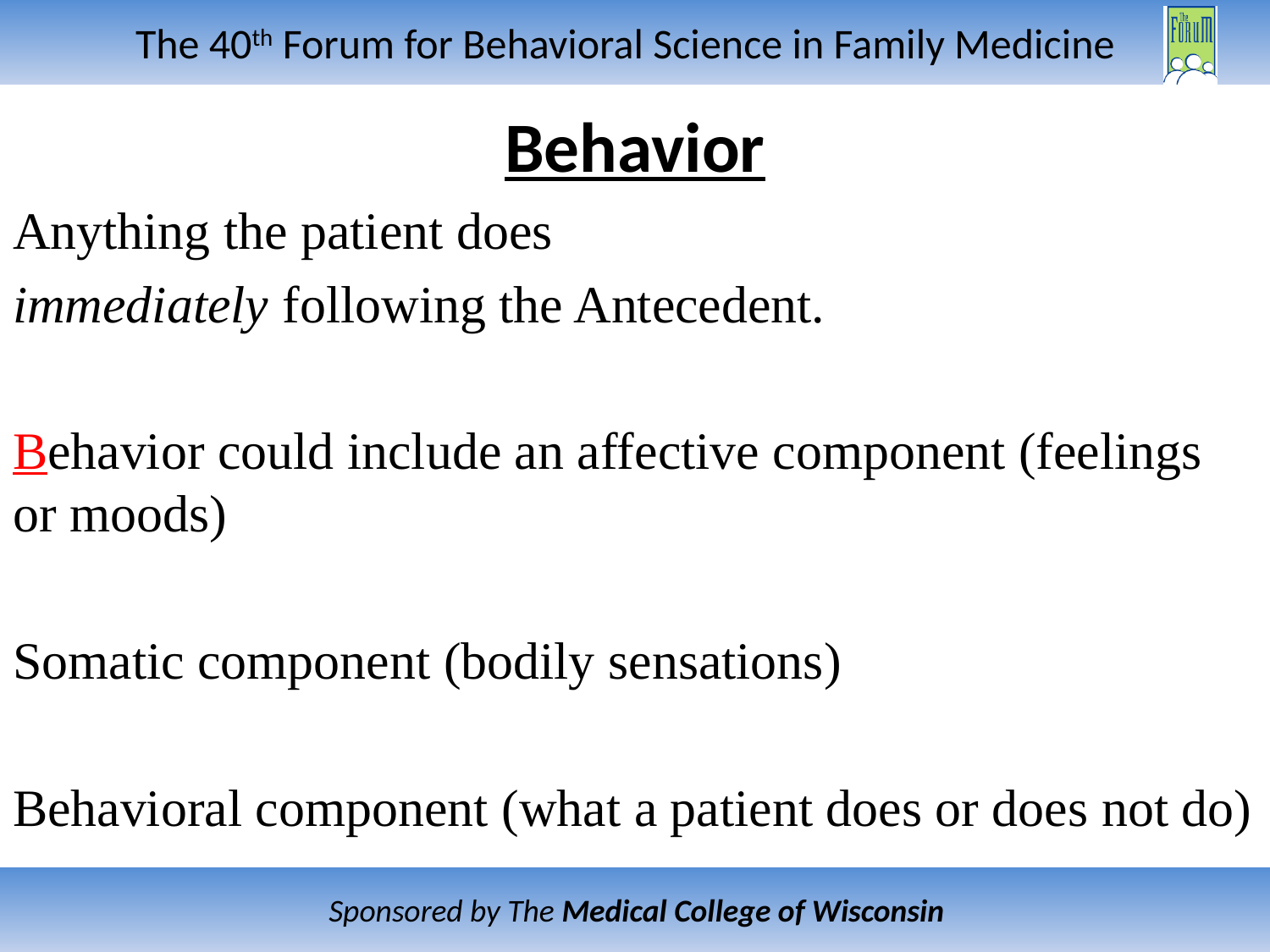

Behavior
Anything the patient does
immediately following the Antecedent.

Behavior could include an affective component (feelings or moods)

Somatic component (bodily sensations)

Behavioral component (what a patient does or does not do)